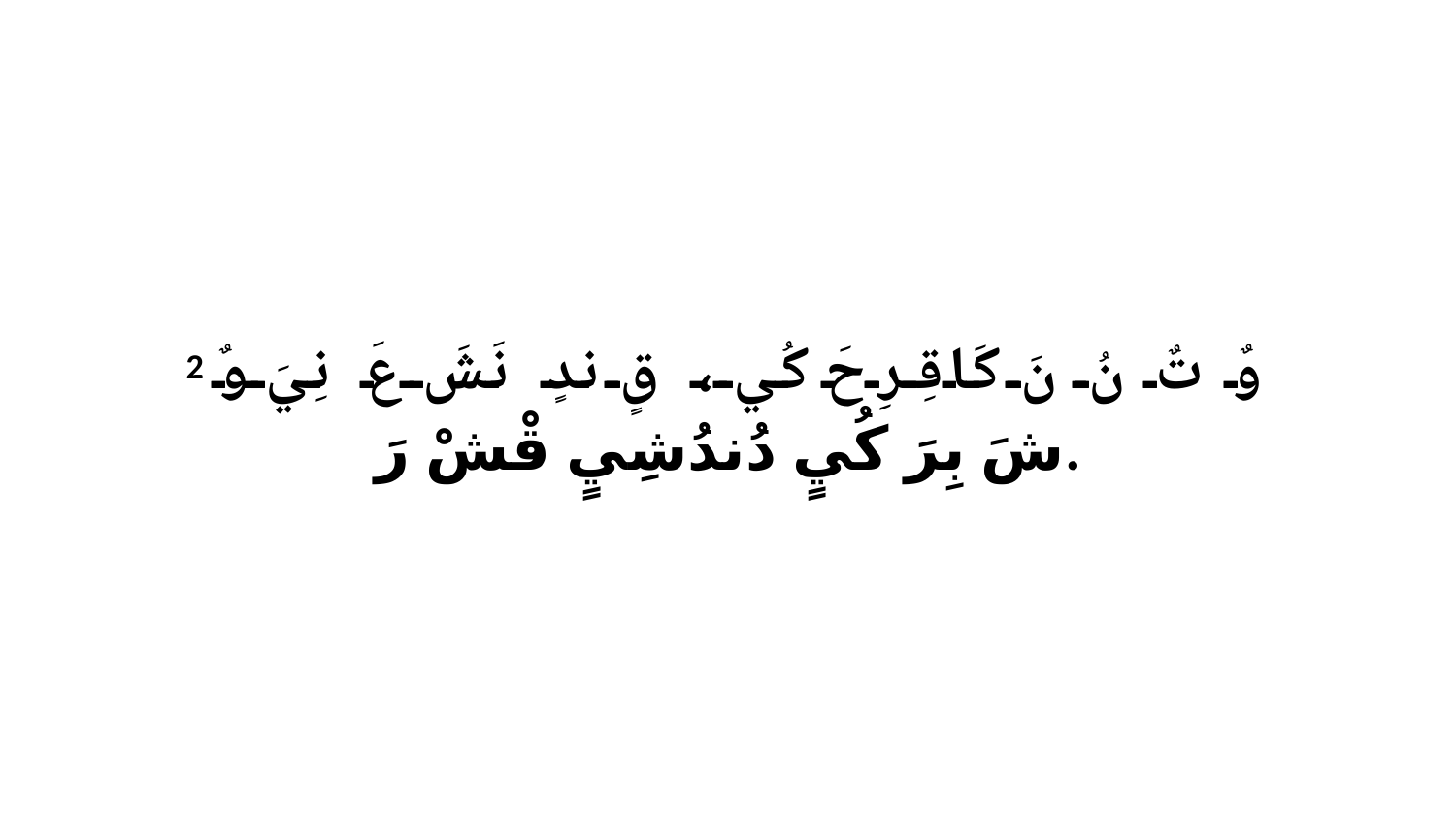

2 وٌ تٌ نُ نَ كَاقِرِحَ كُي، قٍ ندٍ نَشَ عَ نِيَ وٌ شَ بِرَ كُيٍ دُندُشِيٍ قْشْ رَ.